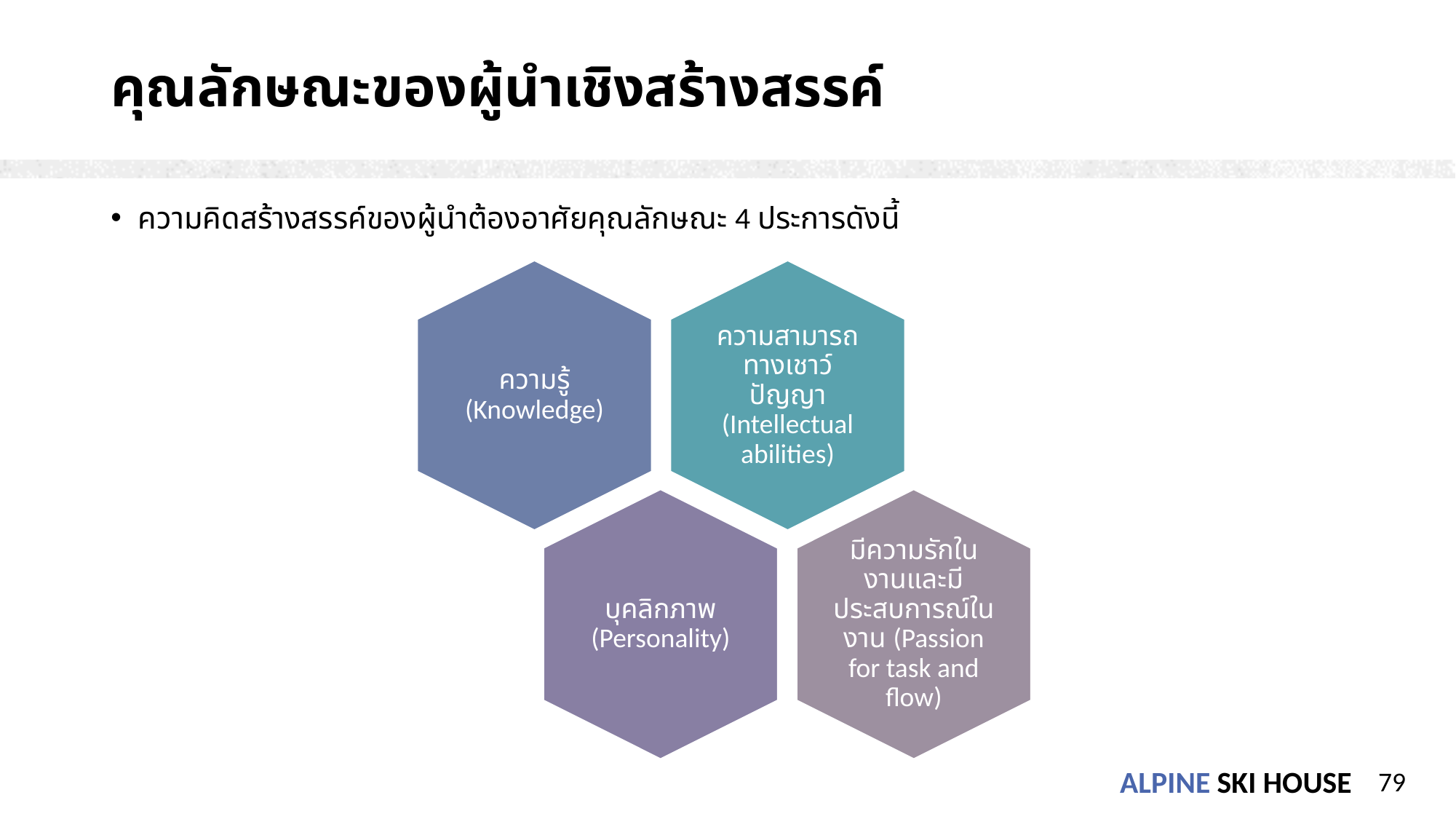

# คุณลักษณะของผู้นำเชิงสร้างสรรค์
ความคิดสร้างสรรค์ของผู้นำต้องอาศัยคุณลักษณะ 4 ประการดังนี้

ความสามารถทางเชาว์ปัญญา (Intellectual abilities)
ความรู้ (Knowledge)
บุคลิกภาพ (Personality)
มีความรักในงานและมีประสบการณ์ในงาน (Passion for task and flow)
79